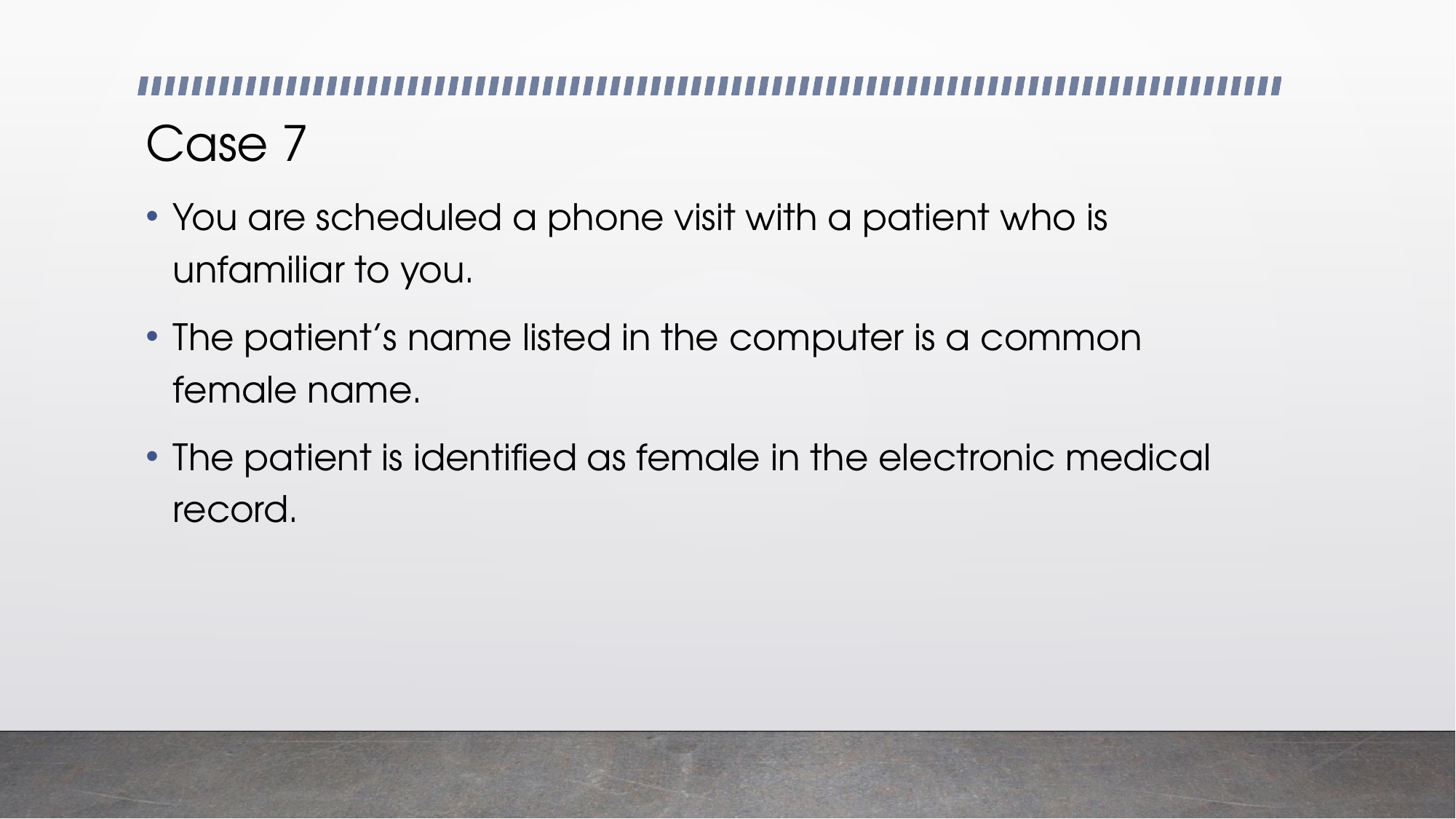

# Case 7
You are scheduled a phone visit with a patient who is unfamiliar to you.
The patient’s name listed in the computer is a common female name.
The patient is identified as female in the electronic medical record.